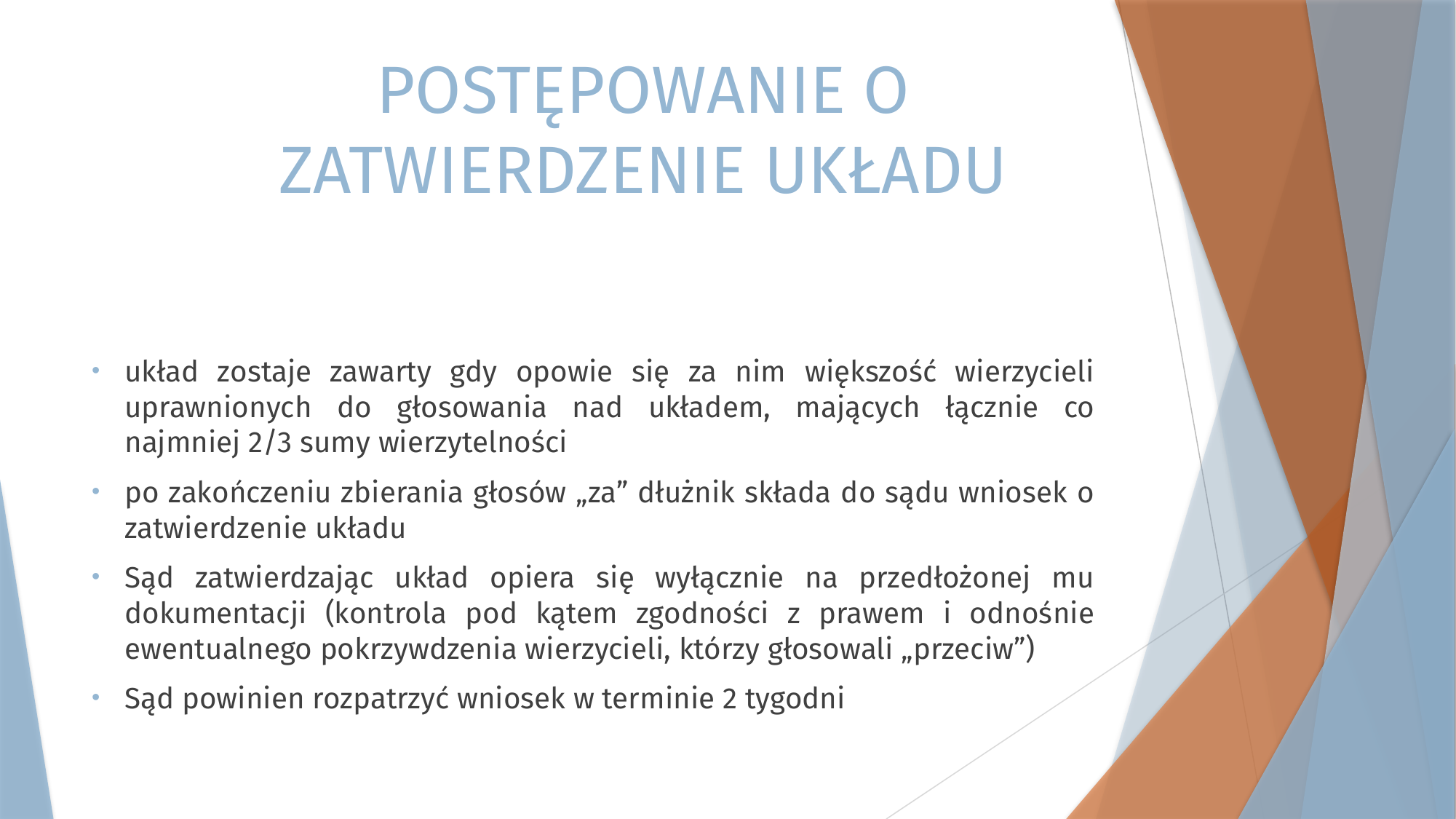

# POSTĘPOWANIE O ZATWIERDZENIE UKŁADU
układ zostaje zawarty gdy opowie się za nim większość wierzycieli uprawnionych do głosowania nad układem, mających łącznie co najmniej 2/3 sumy wierzytelności
po zakończeniu zbierania głosów „za” dłużnik składa do sądu wniosek o zatwierdzenie układu
Sąd zatwierdzając układ opiera się wyłącznie na przedłożonej mu dokumentacji (kontrola pod kątem zgodności z prawem i odnośnie ewentualnego pokrzywdzenia wierzycieli, którzy głosowali „przeciw”)
Sąd powinien rozpatrzyć wniosek w terminie 2 tygodni